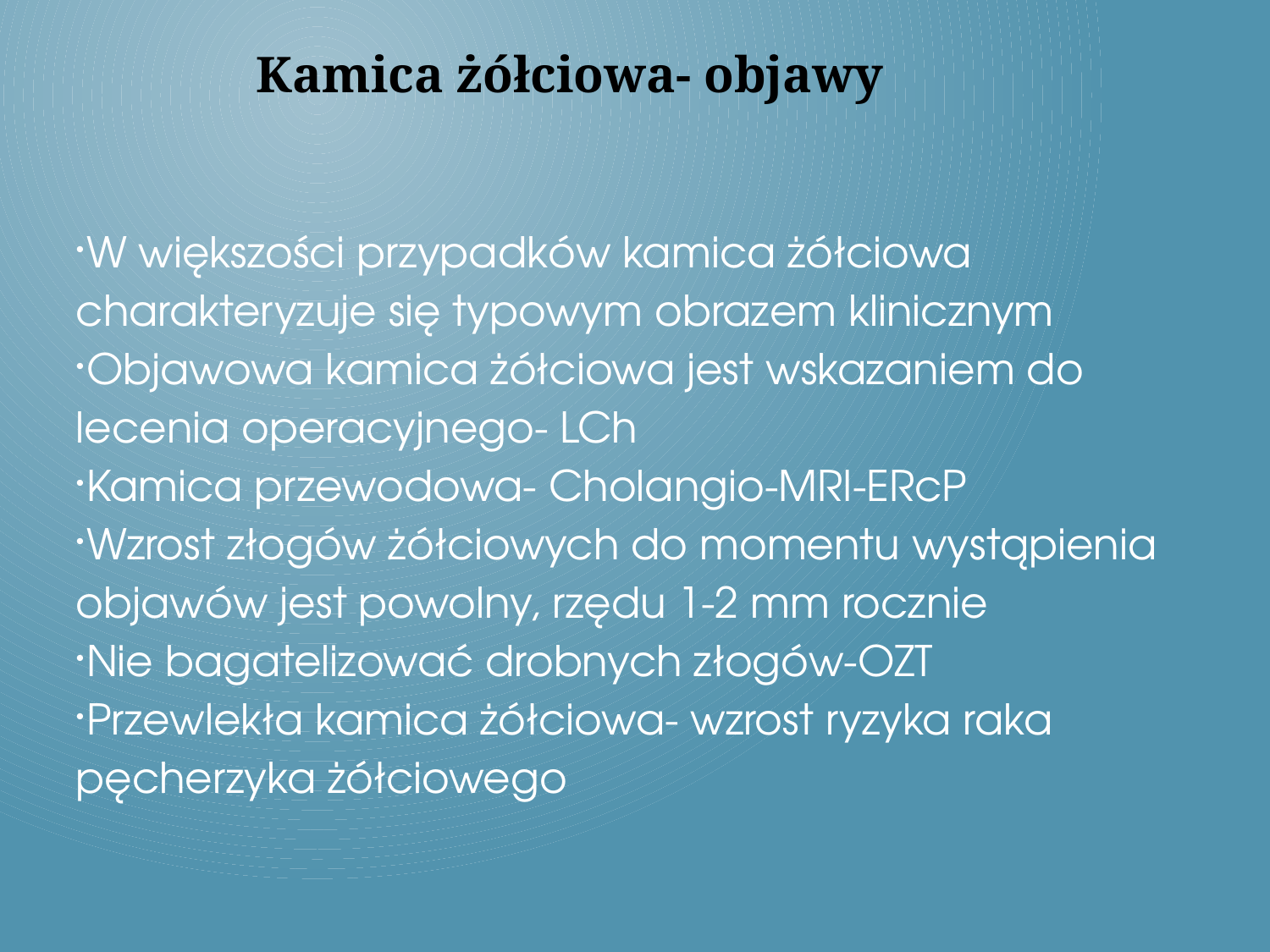

Kamica żółciowa- objawy
W większości przypadków kamica żółciowa charakteryzuje się typowym obrazem klinicznym
Objawowa kamica żółciowa jest wskazaniem do lecenia operacyjnego- LCh
Kamica przewodowa- Cholangio-MRI-ERcP
Wzrost złogów żółciowych do momentu wystąpienia objawów jest powolny, rzędu 1-2 mm rocznie
Nie bagatelizować drobnych złogów-OZT
Przewlekła kamica żółciowa- wzrost ryzyka raka pęcherzyka żółciowego